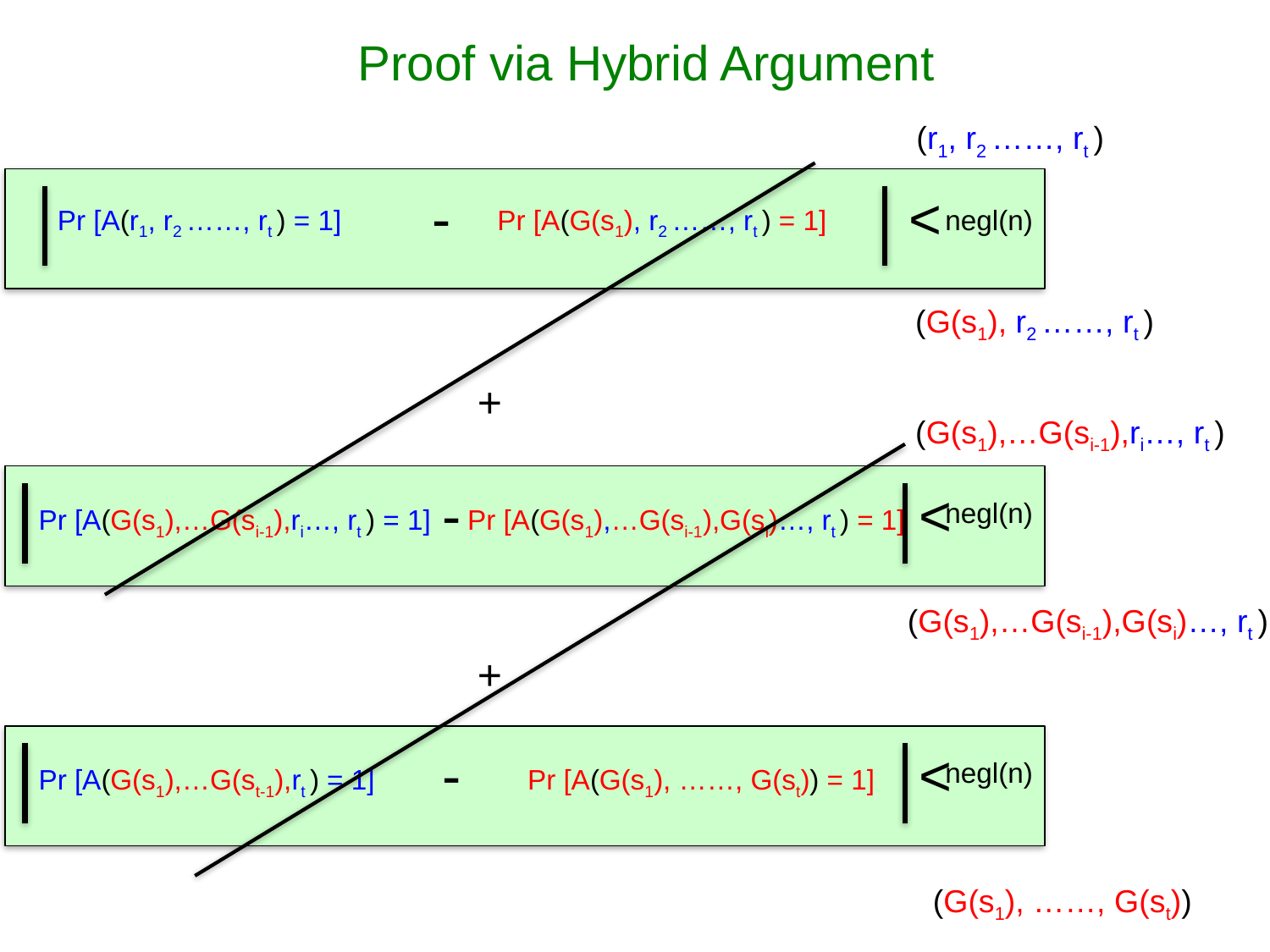

# Proof via Hybrid Argument
(r1, r2 ……, rt )

-
<
Pr [A(r1, r2 ……, rt ) = 1]
Pr [A(G(s1), r2 ……, rt ) = 1]
 negl(n)
(G(s1), r2 ……, rt )
+
(G(s1),…G(si-1),ri…, rt )

-
<
 negl(n)
Pr [A(G(s1),…G(si-1),ri…, rt ) = 1]
Pr [A(G(s1),…G(si-1),G(si)…, rt ) = 1]
(G(s1),…G(si-1),G(si)…, rt )
+

-
<
 negl(n)
Pr [A(G(s1), ……, G(st)) = 1]
Pr [A(G(s1),…G(st-1),rt ) = 1]
(G(s1), ……, G(st))